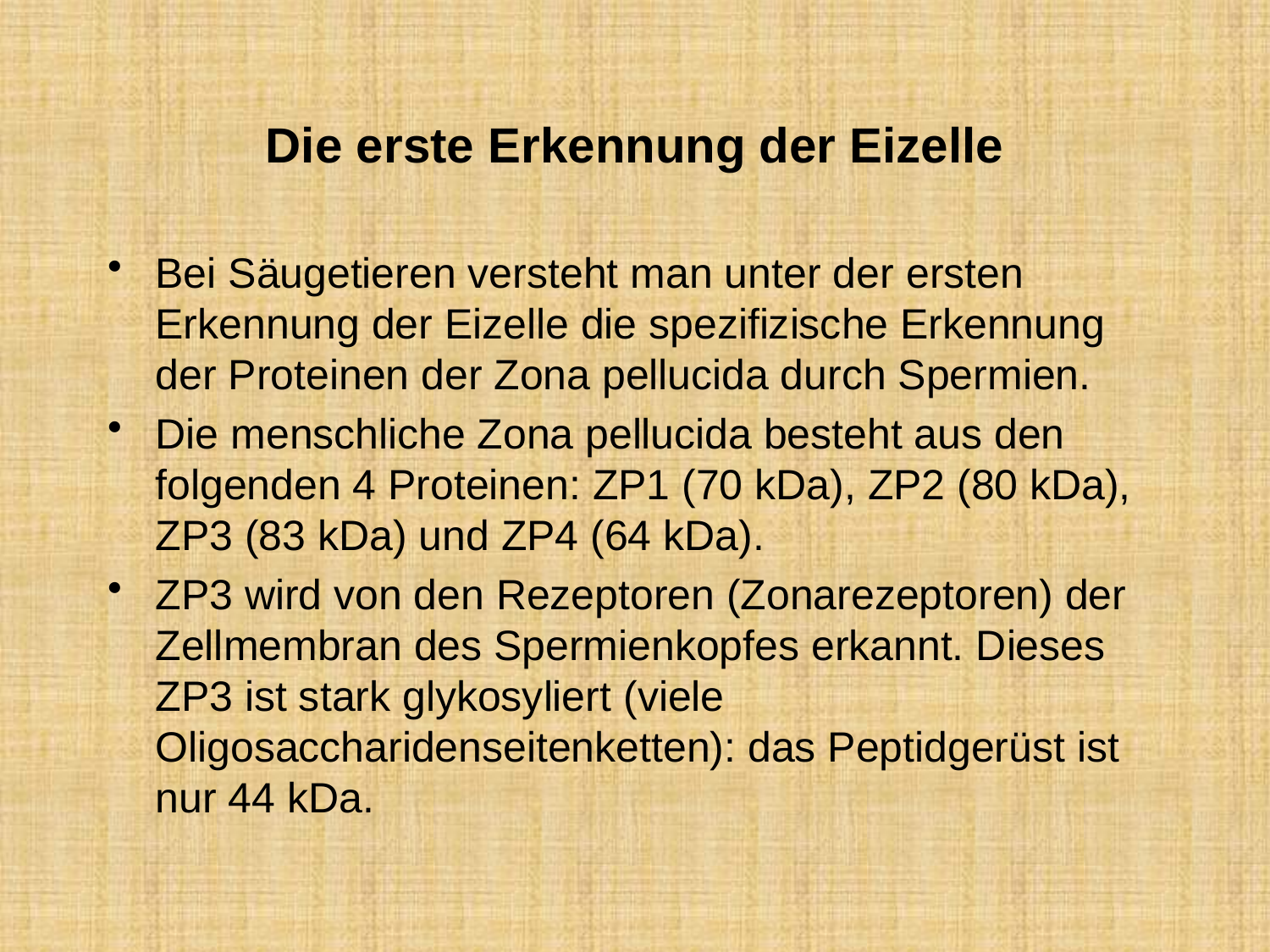

# Die erste Erkennung der Eizelle
Bei Säugetieren versteht man unter der ersten Erkennung der Eizelle die spezifizische Erkennung der Proteinen der Zona pellucida durch Spermien.
Die menschliche Zona pellucida besteht aus den folgenden 4 Proteinen: ZP1 (70 kDa), ZP2 (80 kDa), ZP3 (83 kDa) und ZP4 (64 kDa).
ZP3 wird von den Rezeptoren (Zonarezeptoren) der  Zellmembran des Spermienkopfes erkannt. Dieses ZP3 ist stark glykosyliert (viele Oligosaccharidenseitenketten): das Peptidgerüst ist nur 44 kDa.